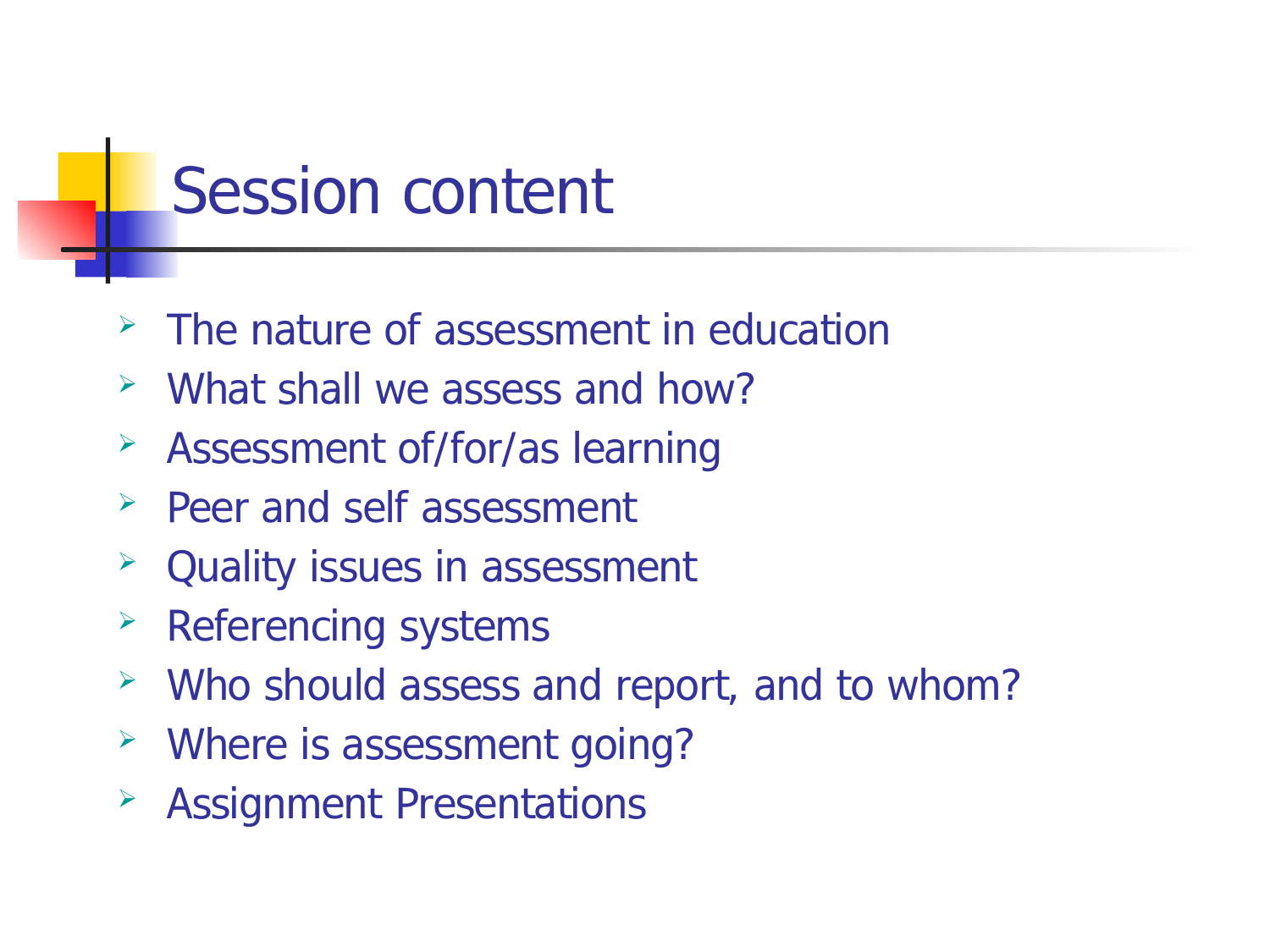

# Session content
The nature of assessment in education
What shall we assess and how?
Assessment of/for/as learning
Peer and self assessment
Quality issues in assessment
Referencing systems
Who should assess and report, and to whom?
Where is assessment going?
Assignment Presentations